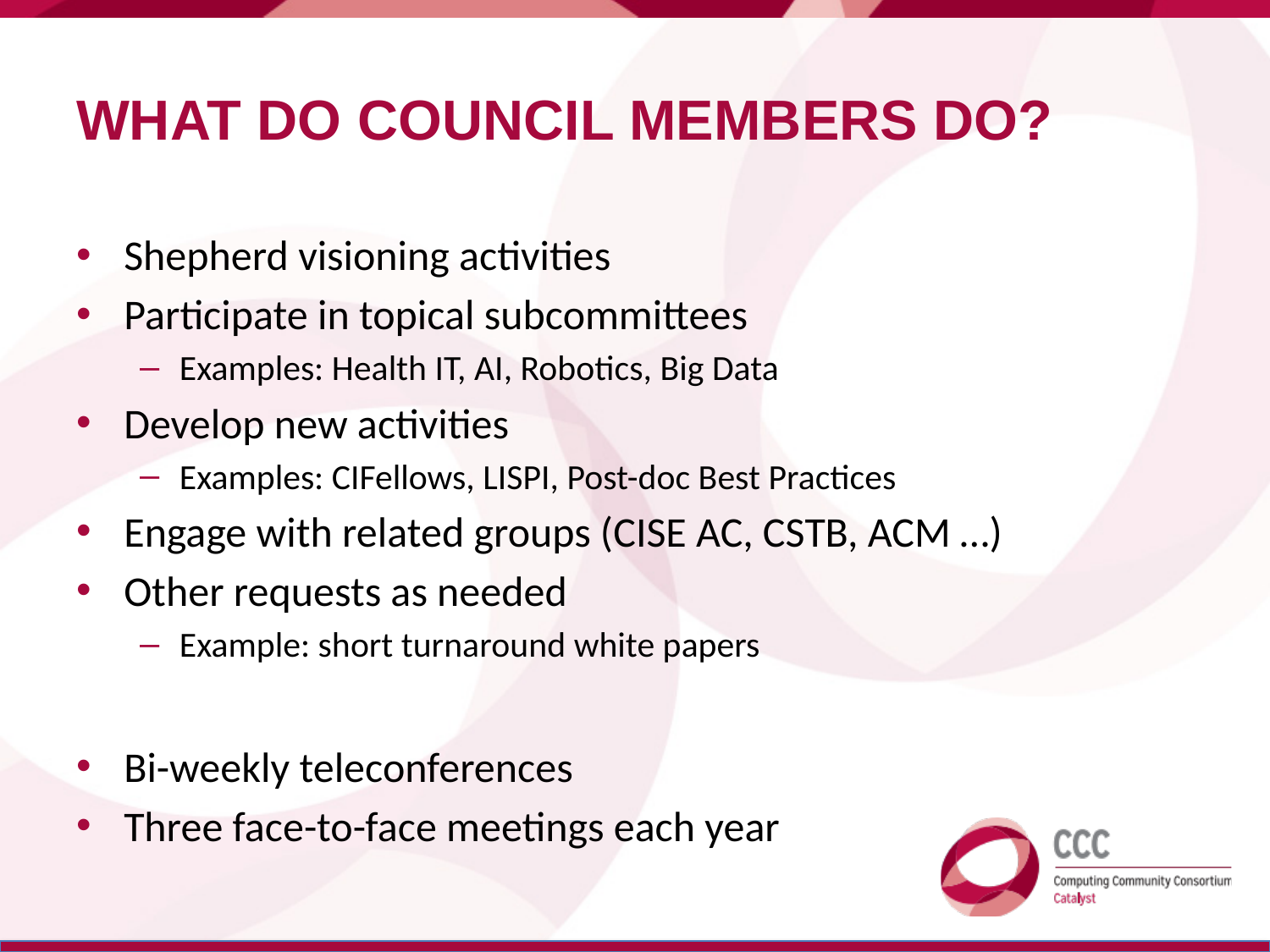

# What Do Council Members Do?
Shepherd visioning activities
Participate in topical subcommittees
Examples: Health IT, AI, Robotics, Big Data
Develop new activities
Examples: CIFellows, LISPI, Post-doc Best Practices
Engage with related groups (CISE AC, CSTB, ACM …)
Other requests as needed
Example: short turnaround white papers

Bi-weekly teleconferences
Three face-to-face meetings each year